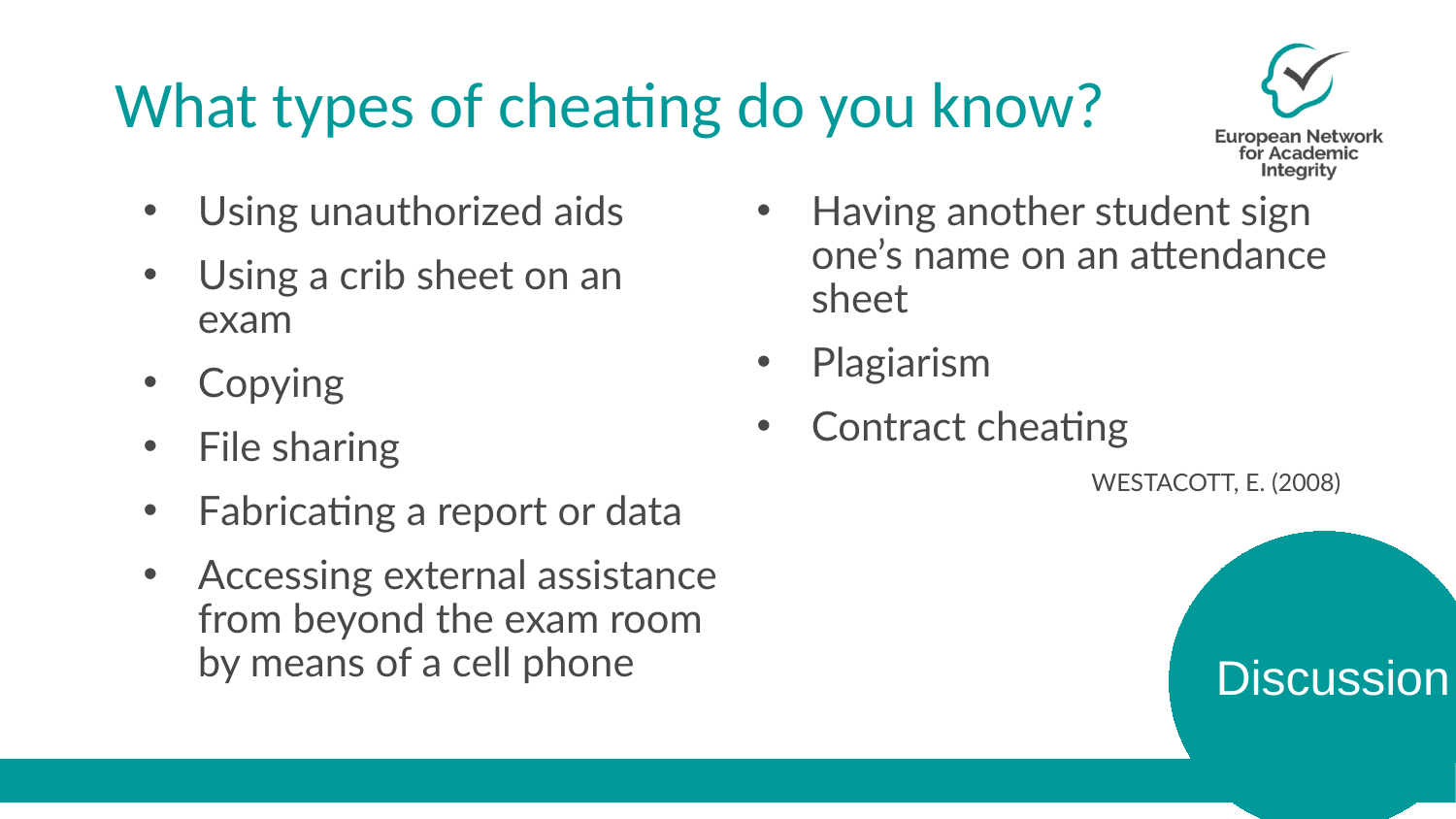

# What types of cheating do you know?
Using unauthorized aids
Using a crib sheet on an exam
Copying
File sharing
Fabricating a report or data
Accessing external assistance from beyond the exam room by means of a cell phone
Having another student sign one’s name on an attendance sheet
Plagiarism
Contract cheating
WESTACOTT, E. (2008)

Discussion